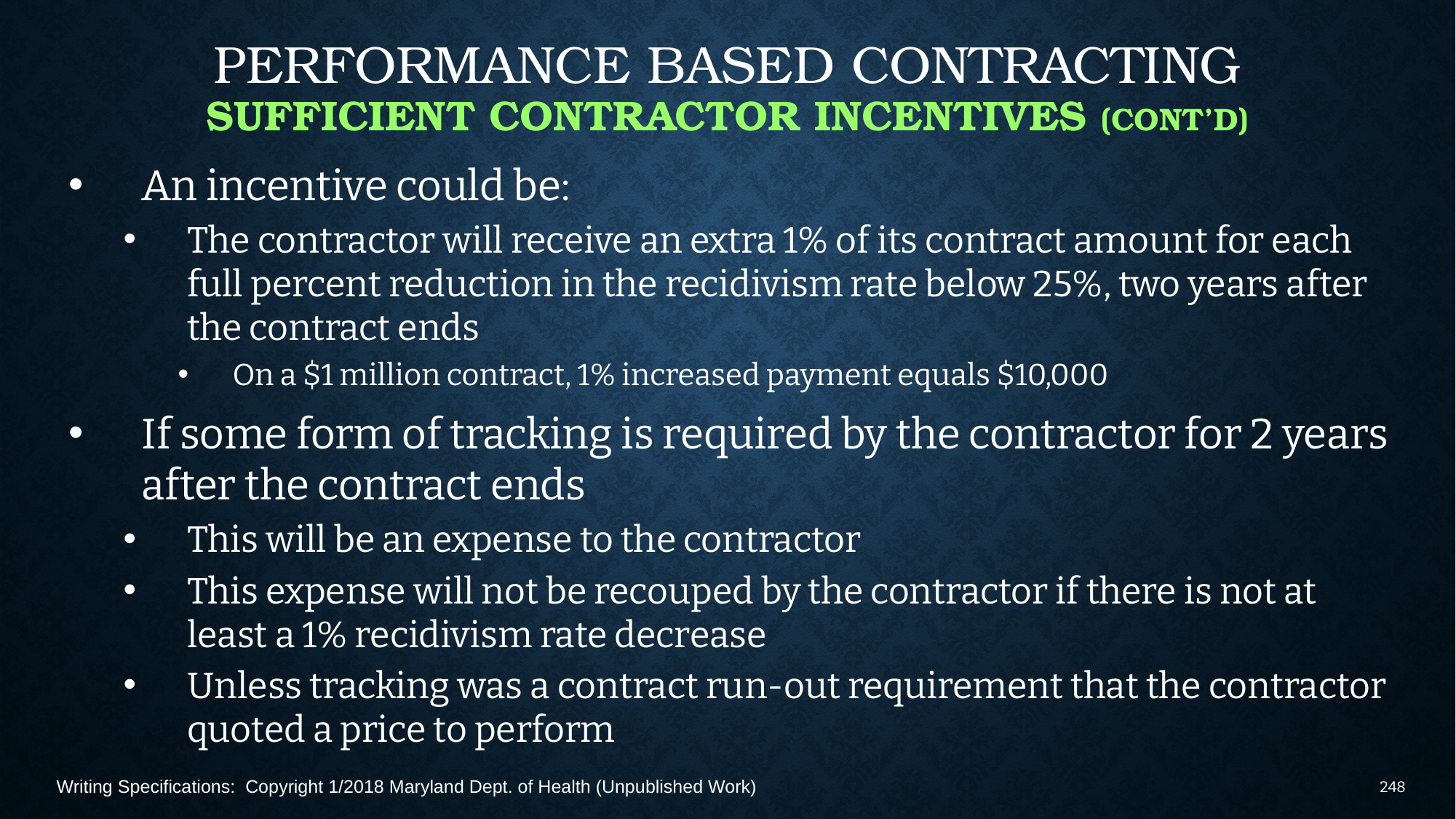

# Performance Based Contracting Sufficient Contractor Incentives (Cont’d)
An incentive could be:
The contractor will receive an extra 1% of its contract amount for each full percent reduction in the recidivism rate below 25%, two years after the contract ends
On a $1 million contract, 1% increased payment equals $10,000
If some form of tracking is required by the contractor for 2 years after the contract ends
This will be an expense to the contractor
This expense will not be recouped by the contractor if there is not at least a 1% recidivism rate decrease
Unless tracking was a contract run-out requirement that the contractor quoted a price to perform

Writing Specifications:  Copyright 1/2018 Maryland Dept. of Health (Unpublished Work)
248